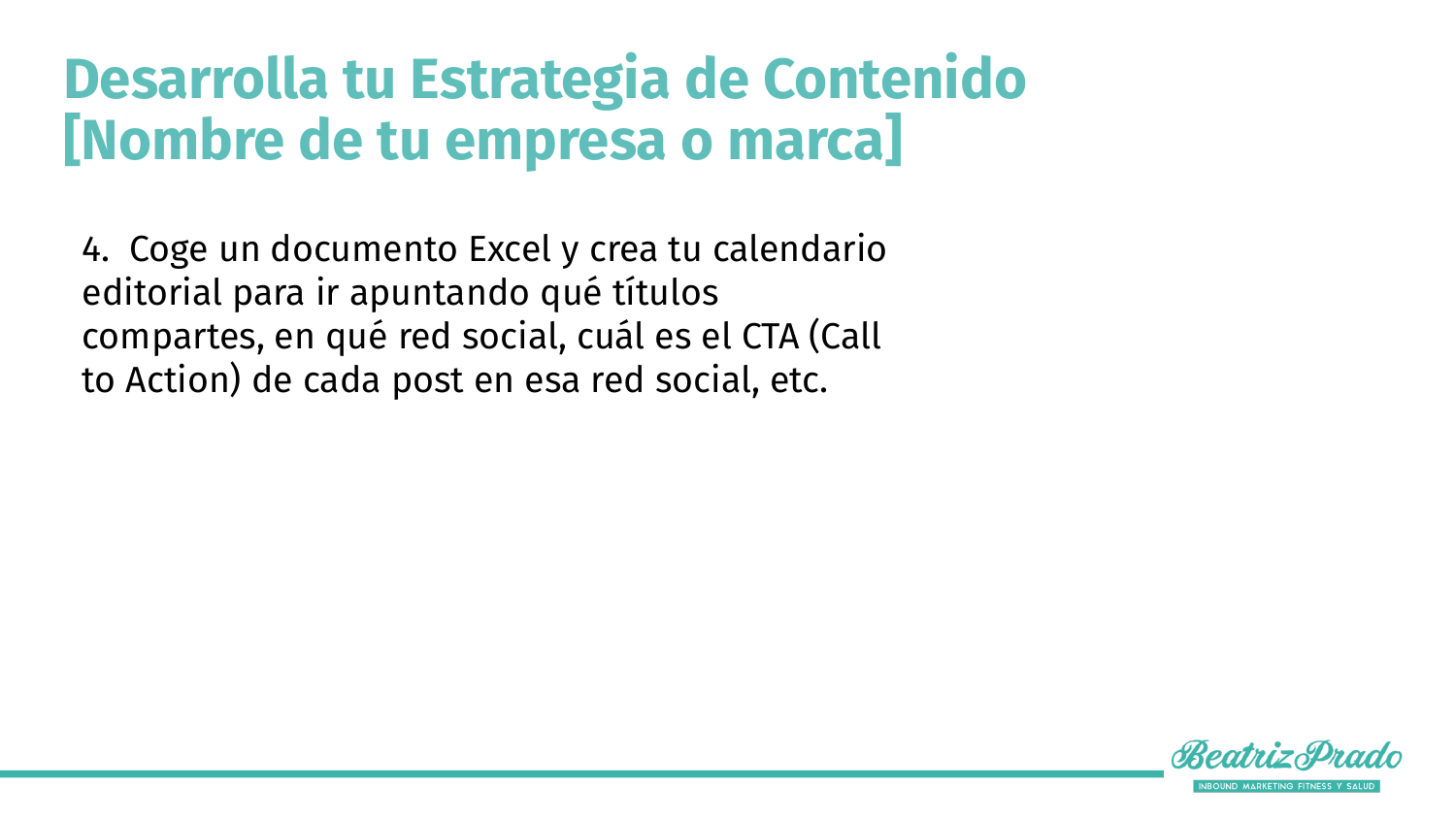

Desarrolla tu Estrategia de Contenido
[Nombre de tu empresa o marca]
4.  Coge un documento Excel y crea tu calendario editorial para ir apuntando qué títulos compartes, en qué red social, cuál es el CTA (Call to Action) de cada post en esa red social, etc.